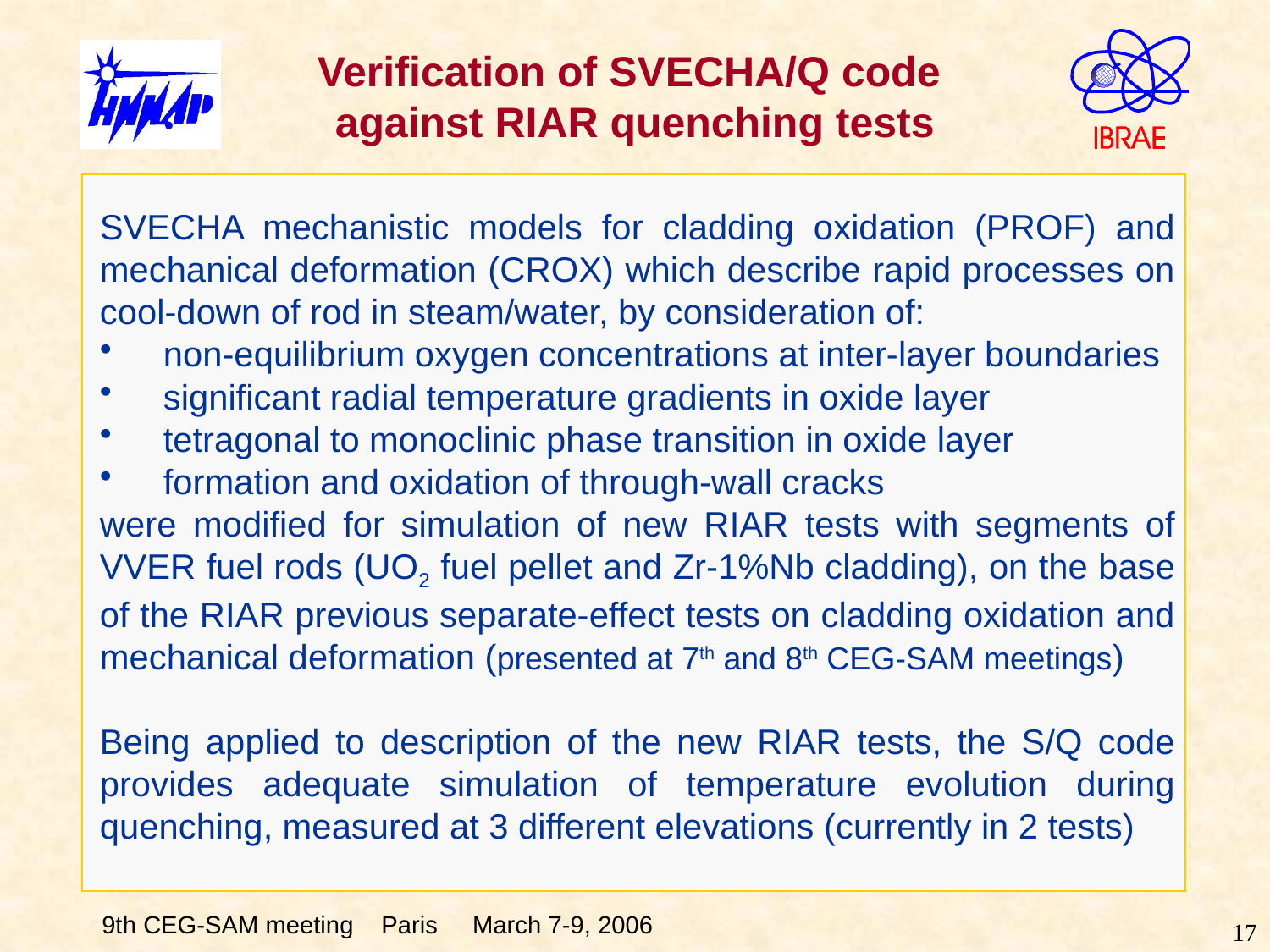

# Verification of SVECHA/Q code against RIAR quenching tests
	SVECHA mechanistic models for cladding oxidation (PROF) and mechanical deformation (CROX) which describe rapid processes on cool-down of rod in steam/water, by consideration of:
non-equilibrium oxygen concentrations at inter-layer boundaries
significant radial temperature gradients in oxide layer
tetragonal to monoclinic phase transition in oxide layer
formation and oxidation of through-wall cracks
	were modified for simulation of new RIAR tests with segments of VVER fuel rods (UO2 fuel pellet and Zr-1%Nb cladding), on the base of the RIAR previous separate-effect tests on cladding oxidation and mechanical deformation (presented at 7th and 8th CEG-SAM meetings)

	Being applied to description of the new RIAR tests, the S/Q code provides adequate simulation of temperature evolution during quenching, measured at 3 different elevations (currently in 2 tests)

17